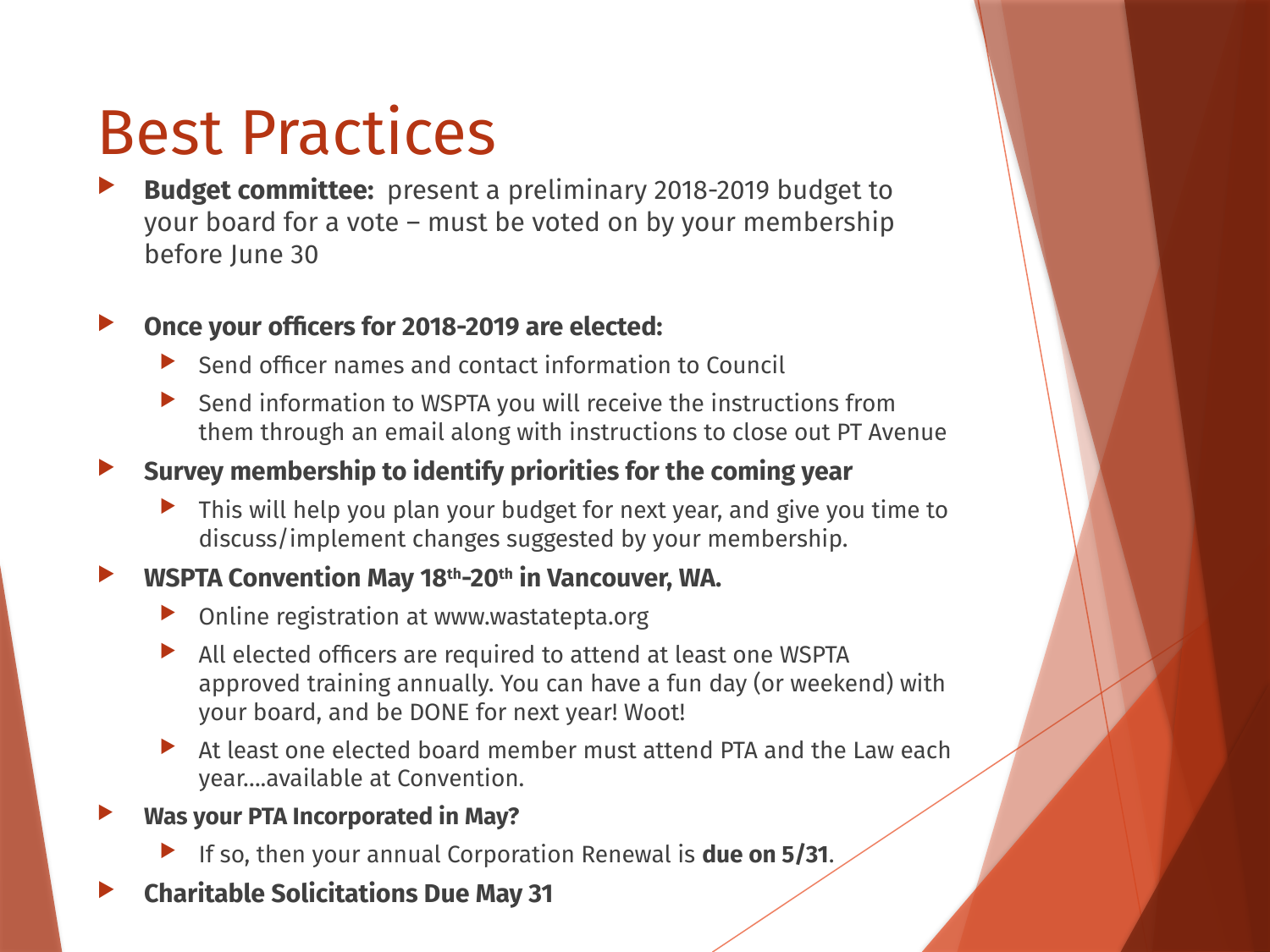

# Best Practices
Budget committee:  present a preliminary 2018-2019 budget to your board for a vote – must be voted on by your membership before June 30
Once your officers for 2018-2019 are elected:
Send officer names and contact information to Council
Send information to WSPTA you will receive the instructions from them through an email along with instructions to close out PT Avenue
Survey membership to identify priorities for the coming year
This will help you plan your budget for next year, and give you time to discuss/implement changes suggested by your membership.
WSPTA Convention May 18th-20th in Vancouver, WA.
Online registration at www.wastatepta.org
All elected officers are required to attend at least one WSPTA approved training annually. You can have a fun day (or weekend) with your board, and be DONE for next year! Woot!
At least one elected board member must attend PTA and the Law each year….available at Convention.
Was your PTA Incorporated in May?
If so, then your annual Corporation Renewal is due on 5/31.
Charitable Solicitations Due May 31